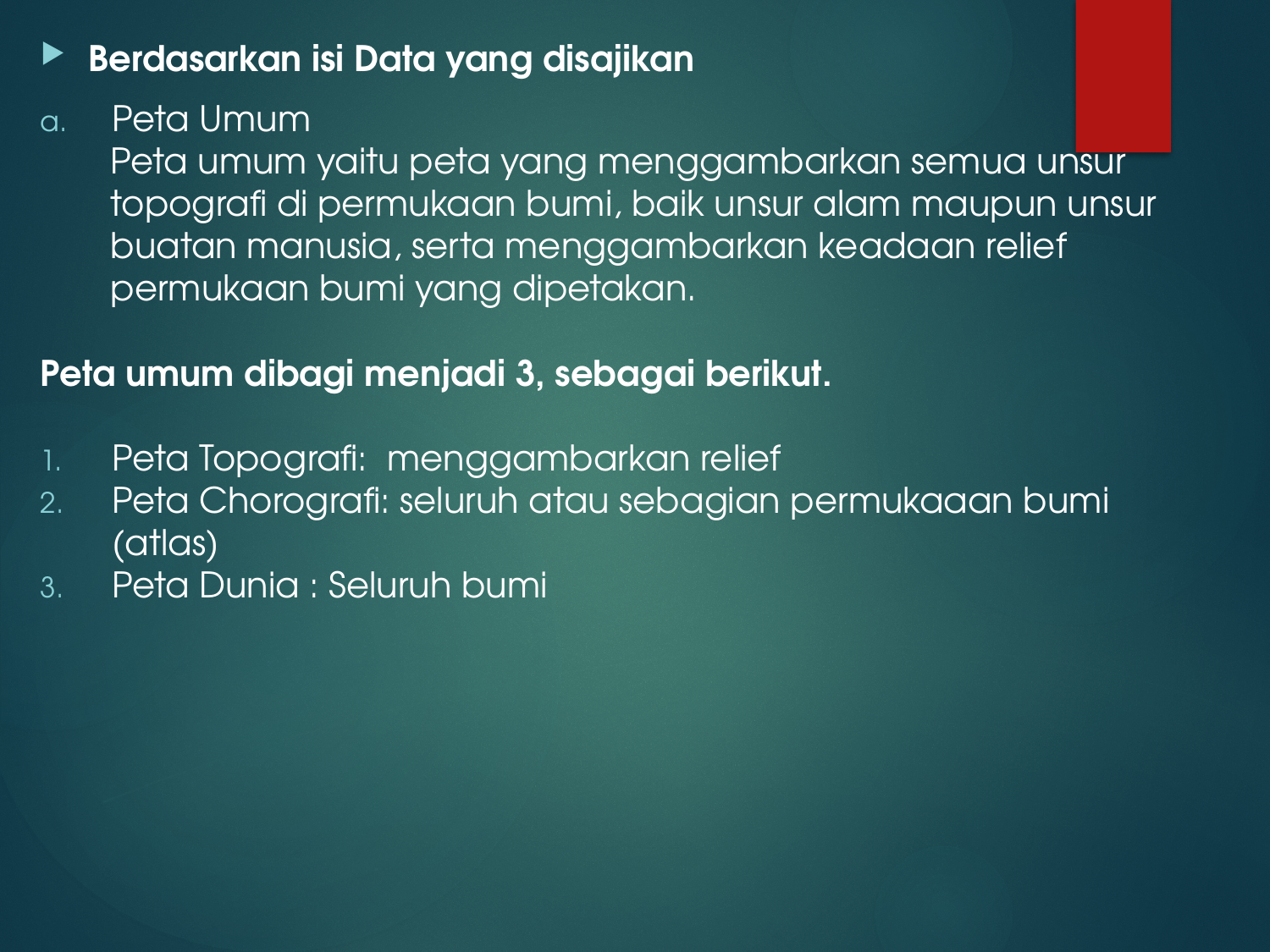

Berdasarkan isi Data yang disajikan
Peta Umum
Peta umum yaitu peta yang menggambarkan semua unsur topografi di permukaan bumi, baik unsur alam maupun unsur buatan manusia, serta menggambarkan keadaan relief permukaan bumi yang dipetakan.

Peta umum dibagi menjadi 3, sebagai berikut.

Peta Topografi:  menggambarkan relief
Peta Chorografi: seluruh atau sebagian permukaaan bumi (atlas)
Peta Dunia : Seluruh bumi